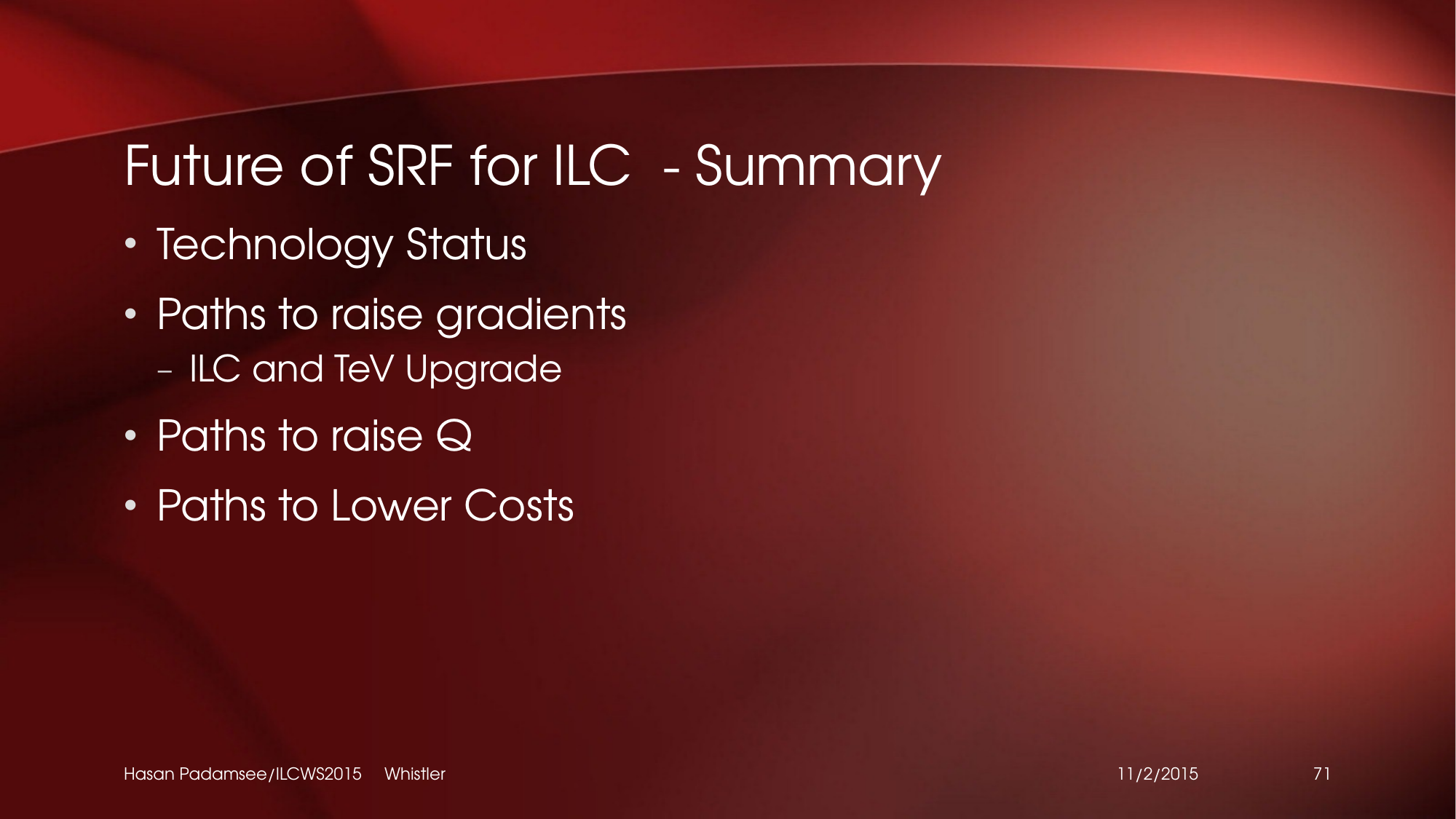

# Future of SRF for ILC  - Summary
Technology Status
Paths to raise gradients
ILC and TeV Upgrade
Paths to raise Q
Paths to Lower Costs
Hasan Padamsee/ILCWS2015     Whistler
11/2/2015
71